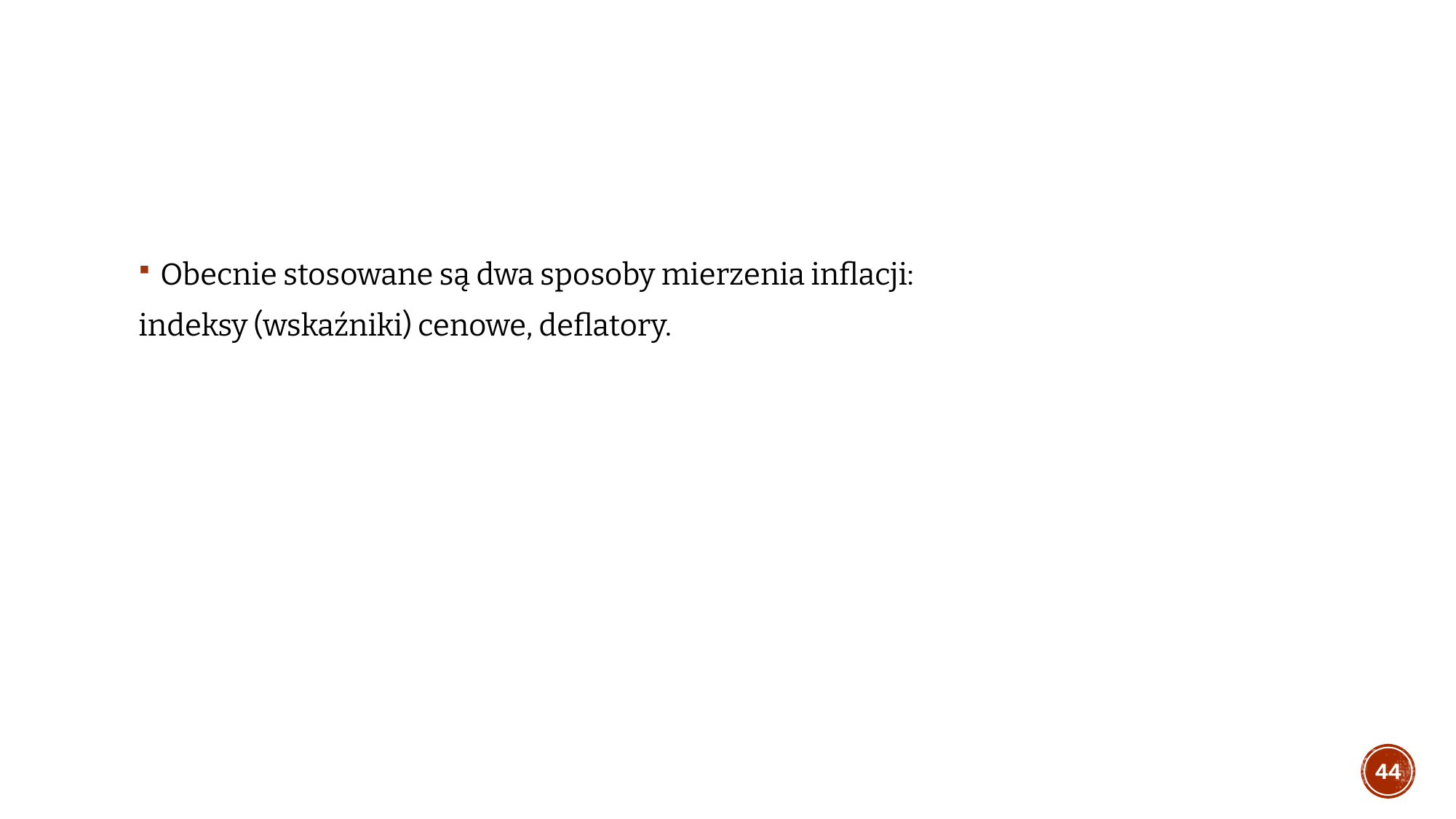

#
Obecnie stosowane są dwa sposoby mierzenia inflacji:
indeksy (wskaźniki) cenowe, deflatory.
44